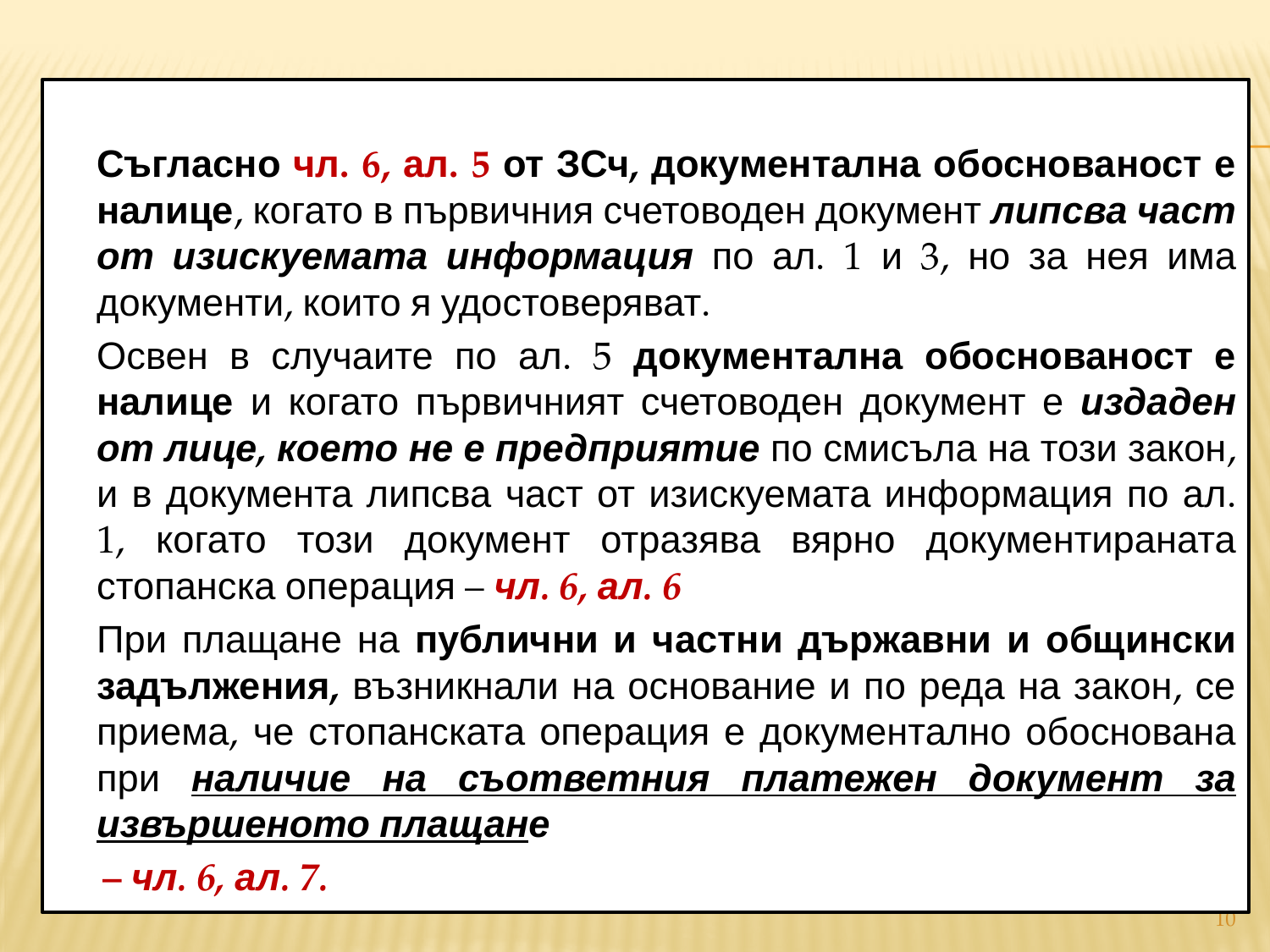

#

		Съгласно чл. 6, ал. 5 от ЗСч, документална обоснованост е налице, когато в първичния счетоводен документ липсва част от изискуемата информация по ал. 1 и 3, но за нея има документи, които я удостоверяват.
		Освен в случаите по ал. 5 документална обоснованост е налице и когато първичният счетоводен документ е издаден от лице, което не е предприятие по смисъла на този закон, и в документа липсва част от изискуемата информация по ал. 1, когато този документ отразява вярно документираната стопанска операция – чл. 6, ал. 6
		При плащане на публични и частни държавни и общински задължения, възникнали на основание и по реда на закон, се приема, че стопанската операция е документално обоснована при наличие на съответния платежен документ за извършеното плащане
     – чл. 6, ал. 7.
10